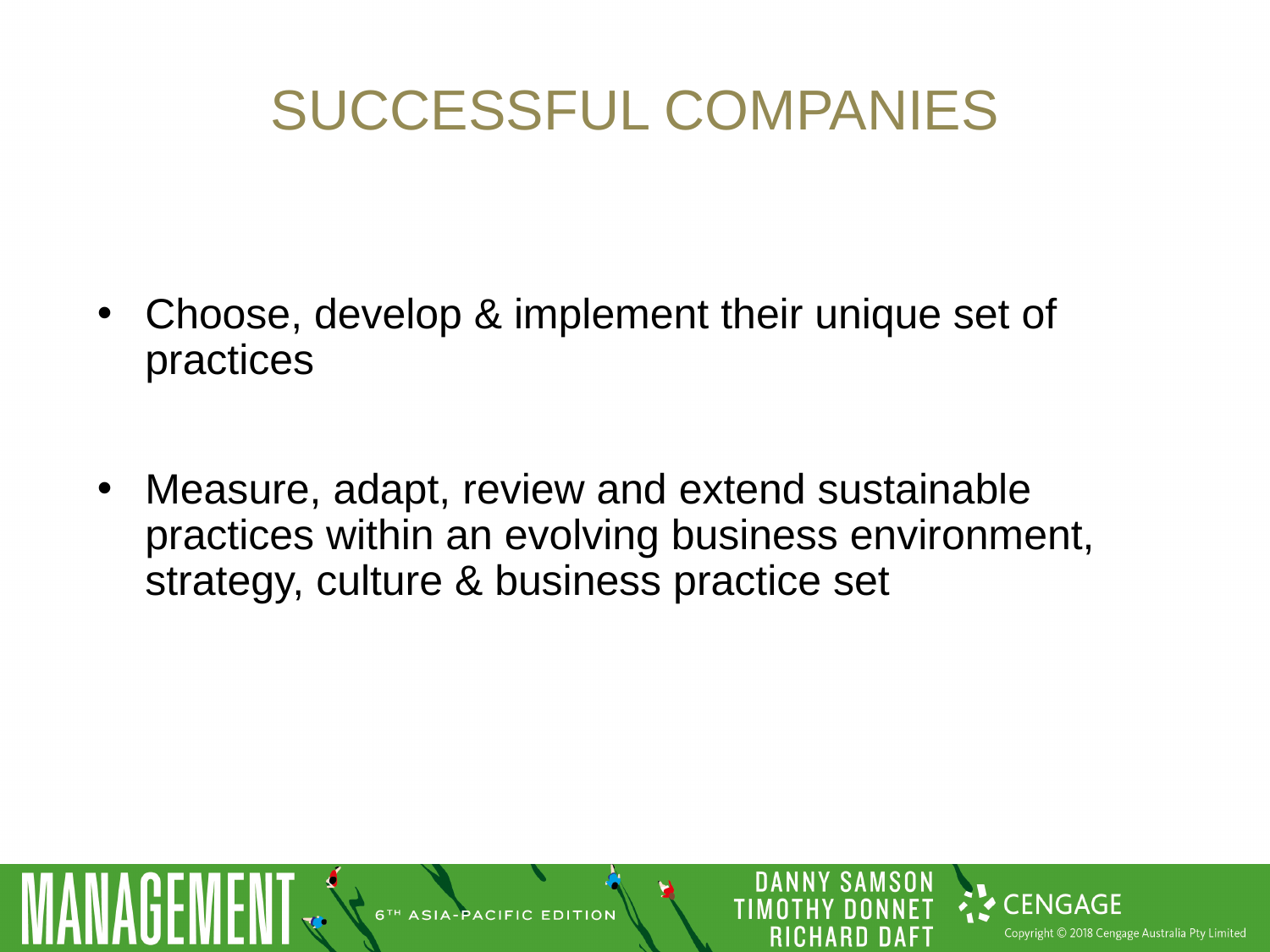

# Successful companies
Choose, develop & implement their unique set of practices

Measure, adapt, review and extend sustainable practices within an evolving business environment, strategy, culture & business practice set